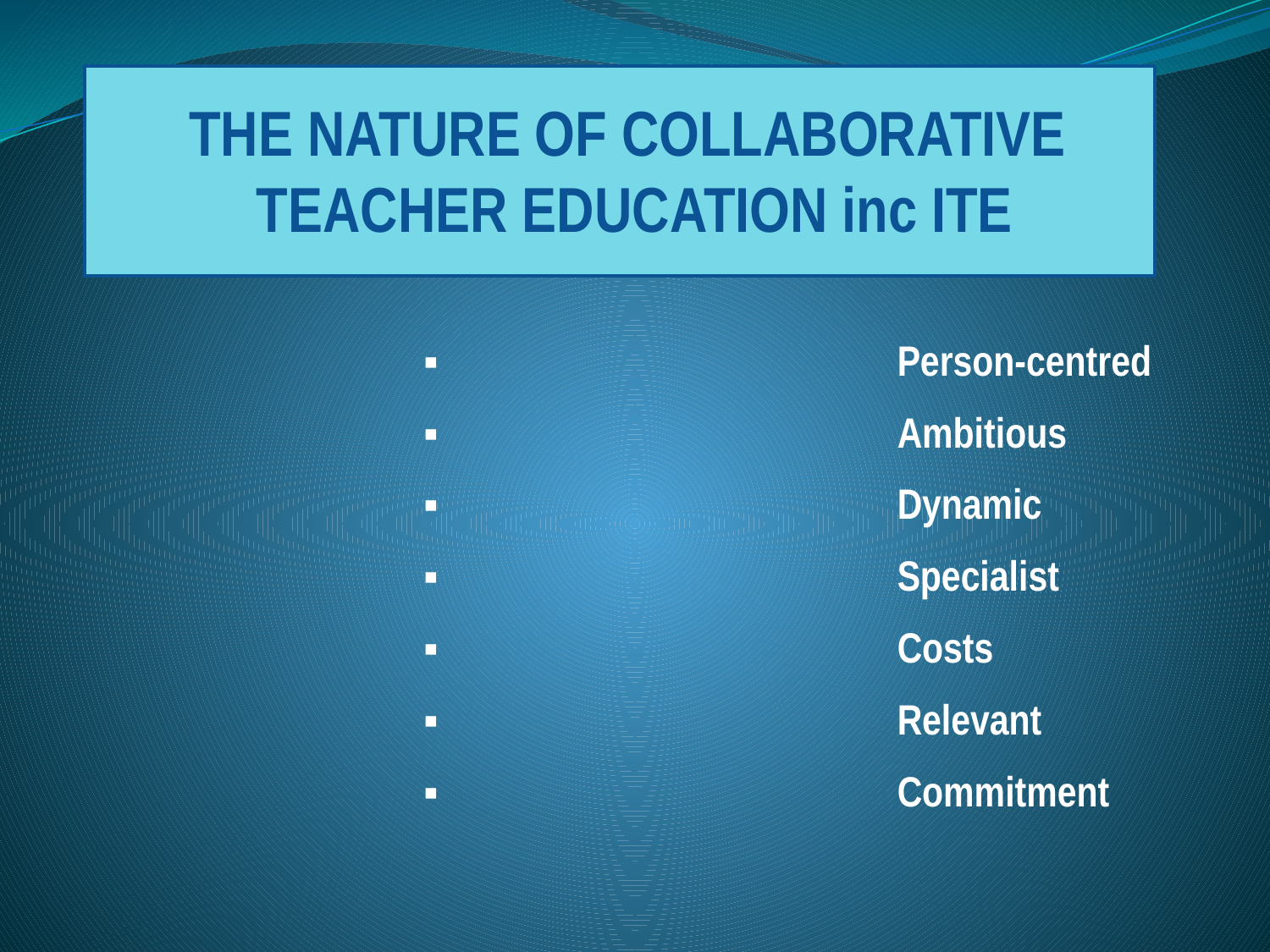

THE NATURE OF COLLABORATIVE
TEACHER EDUCATION inc ITE

▪	Person-centred

▪	Ambitious

▪	Dynamic

▪	Specialist

▪	Costs

▪	Relevant

▪	Commitment